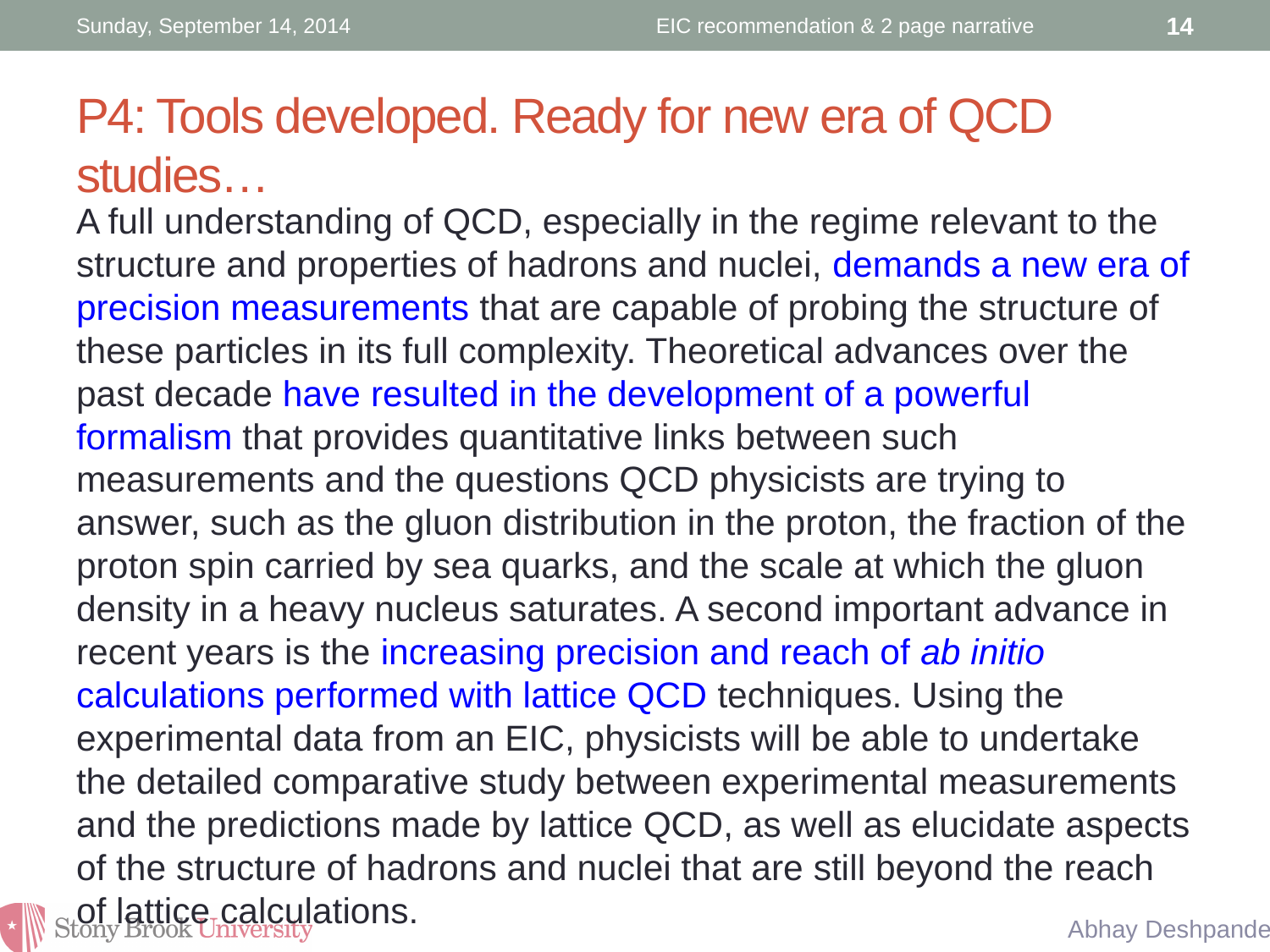

Sunday, September 14, 2014
EIC recommendation & 2 page narrative
14
# P4: Tools developed. Ready for new era of QCD studies…
A full understanding of QCD, especially in the regime relevant to the structure and properties of hadrons and nuclei, demands a new era of precision measurements that are capable of probing the structure of these particles in its full complexity. Theoretical advances over the past decade have resulted in the development of a powerful formalism that provides quantitative links between such measurements and the questions QCD physicists are trying to answer, such as the gluon distribution in the proton, the fraction of the proton spin carried by sea quarks, and the scale at which the gluon density in a heavy nucleus saturates. A second important advance in recent years is the increasing precision and reach of ab initio calculations performed with lattice QCD techniques. Using the experimental data from an EIC, physicists will be able to undertake the detailed comparative study between experimental measurements and the predictions made by lattice QCD, as well as elucidate aspects of the structure of hadrons and nuclei that are still beyond the reach of lattice calculations.